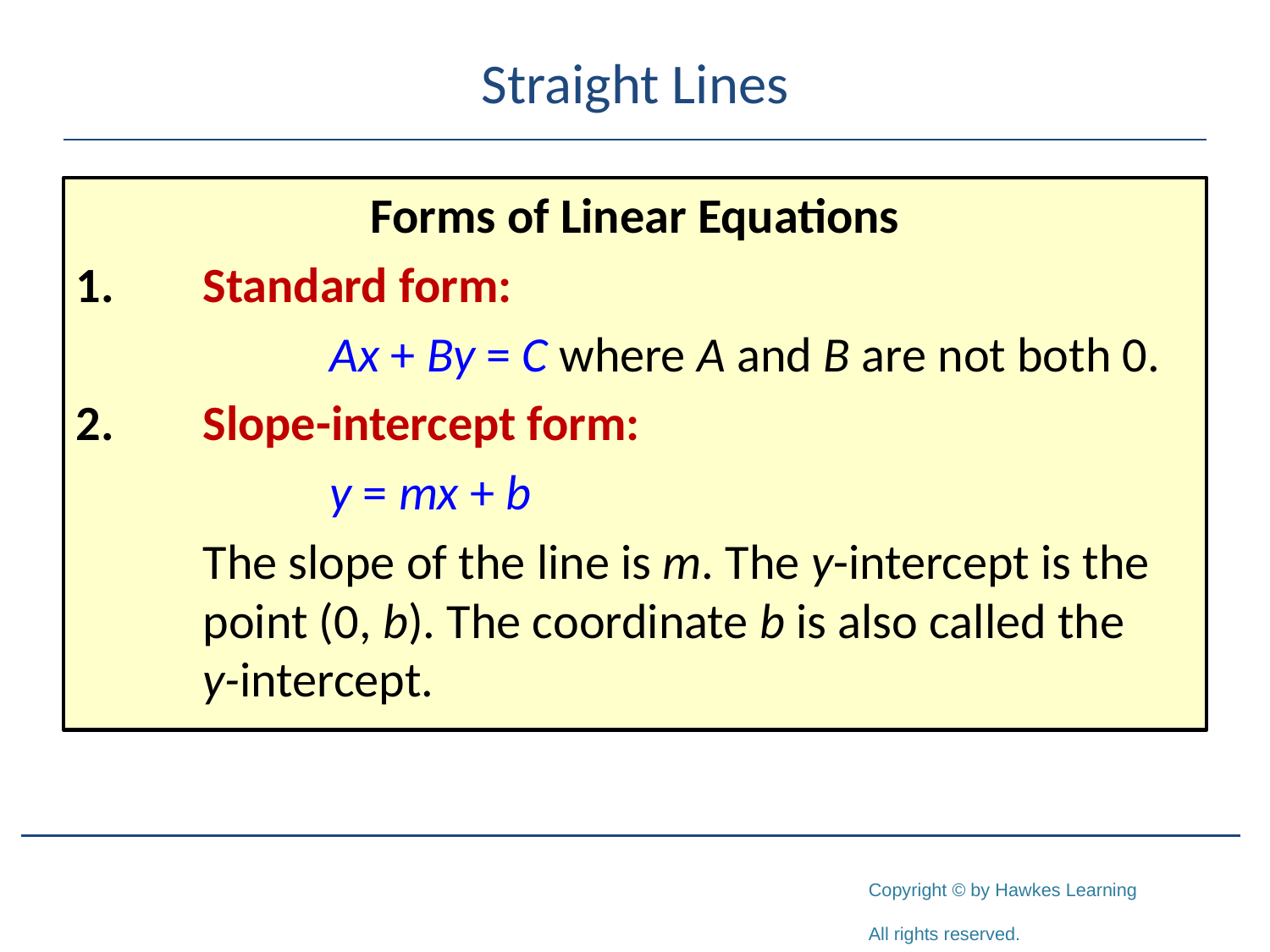

# Straight Lines
Forms of Linear Equations
1.	Standard form:
		Ax + By = C where A and B are not both 0.
2.	Slope-intercept form:
		y = mx + b
	The slope of the line is m. The y-intercept is the 	point (0, b). The coordinate b is also called the
	y-­intercept.